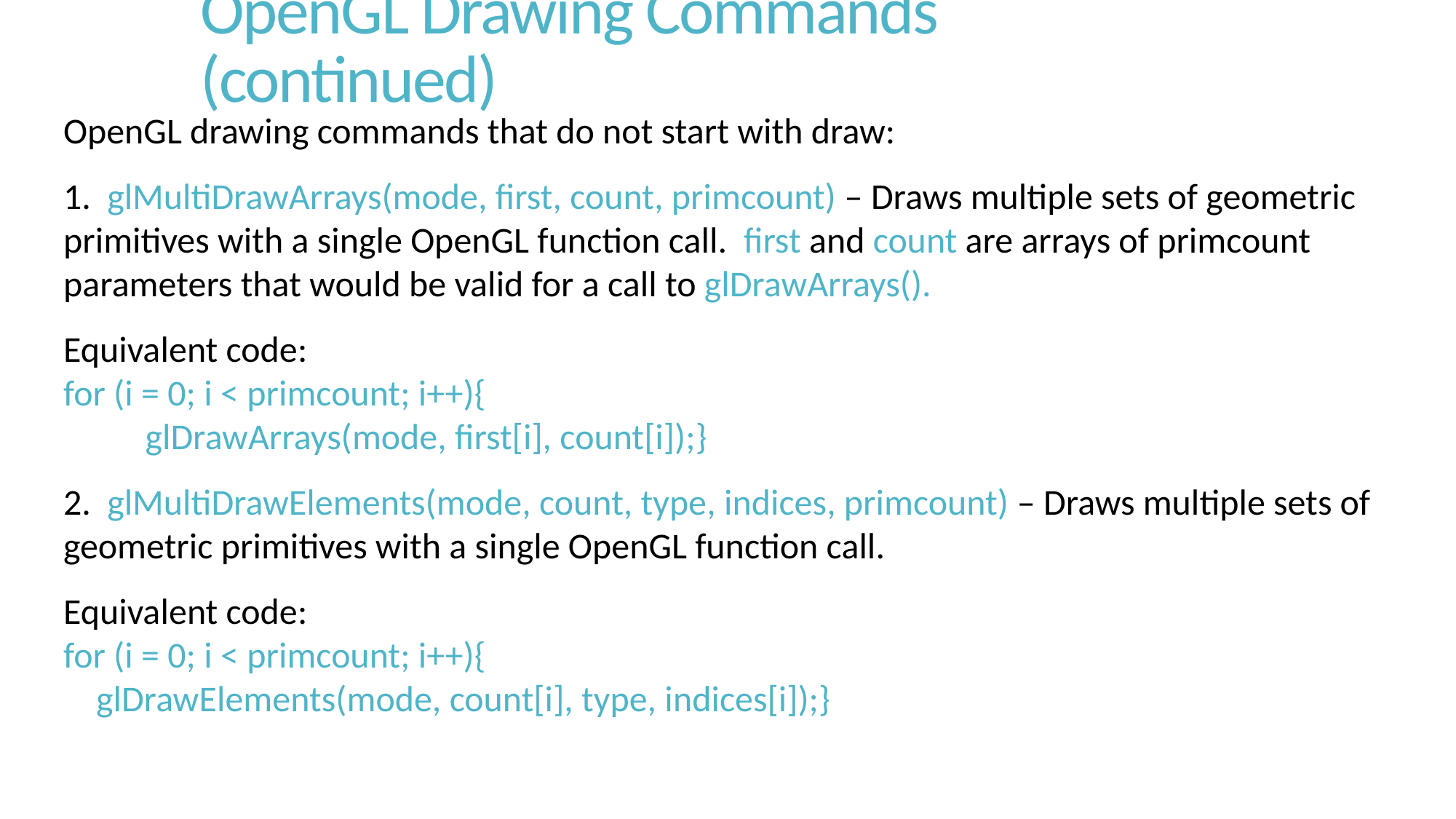

# OpenGL Drawing Commands (continued)
OpenGL drawing commands that do not start with draw:

1.  glMultiDrawArrays(mode, first, count, primcount) – Draws multiple sets of geometric primitives with a single OpenGL function call.  first and count are arrays of primcount parameters that would be valid for a call to glDrawArrays().

Equivalent code:
for (i = 0; i < primcount; i++){
          glDrawArrays(mode, first[i], count[i]);}

2.  glMultiDrawElements(mode, count, type, indices, primcount) – Draws multiple sets of geometric primitives with a single OpenGL function call.

Equivalent code:
for (i = 0; i < primcount; i++){
    glDrawElements(mode, count[i], type, indices[i]);}